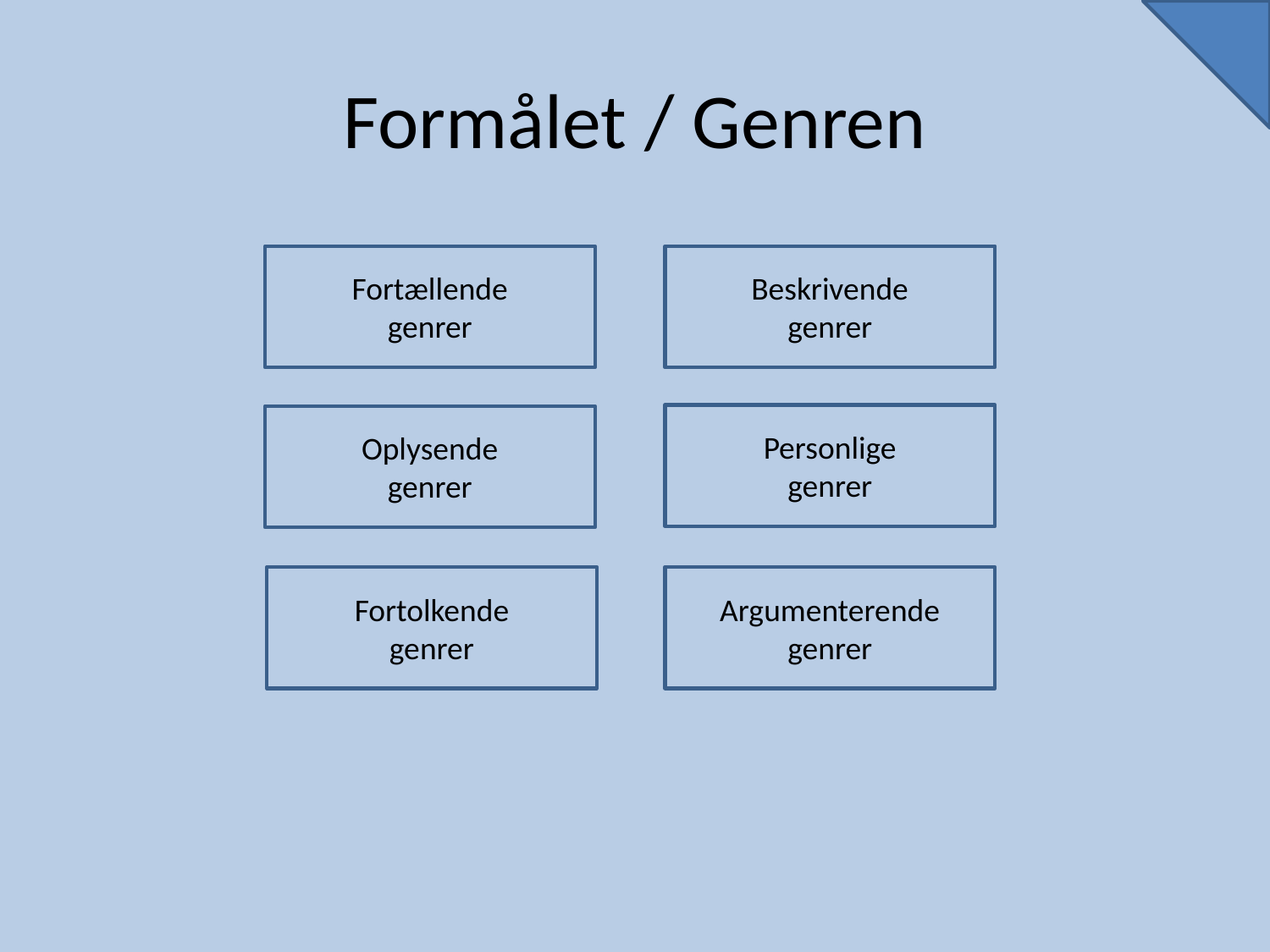

# Formålet / Genren
Fortællende
genrer
Beskrivende
genrer
Personlige
genrer
Oplysende
genrer
Fortolkende
genrer
Argumenterende
genrer